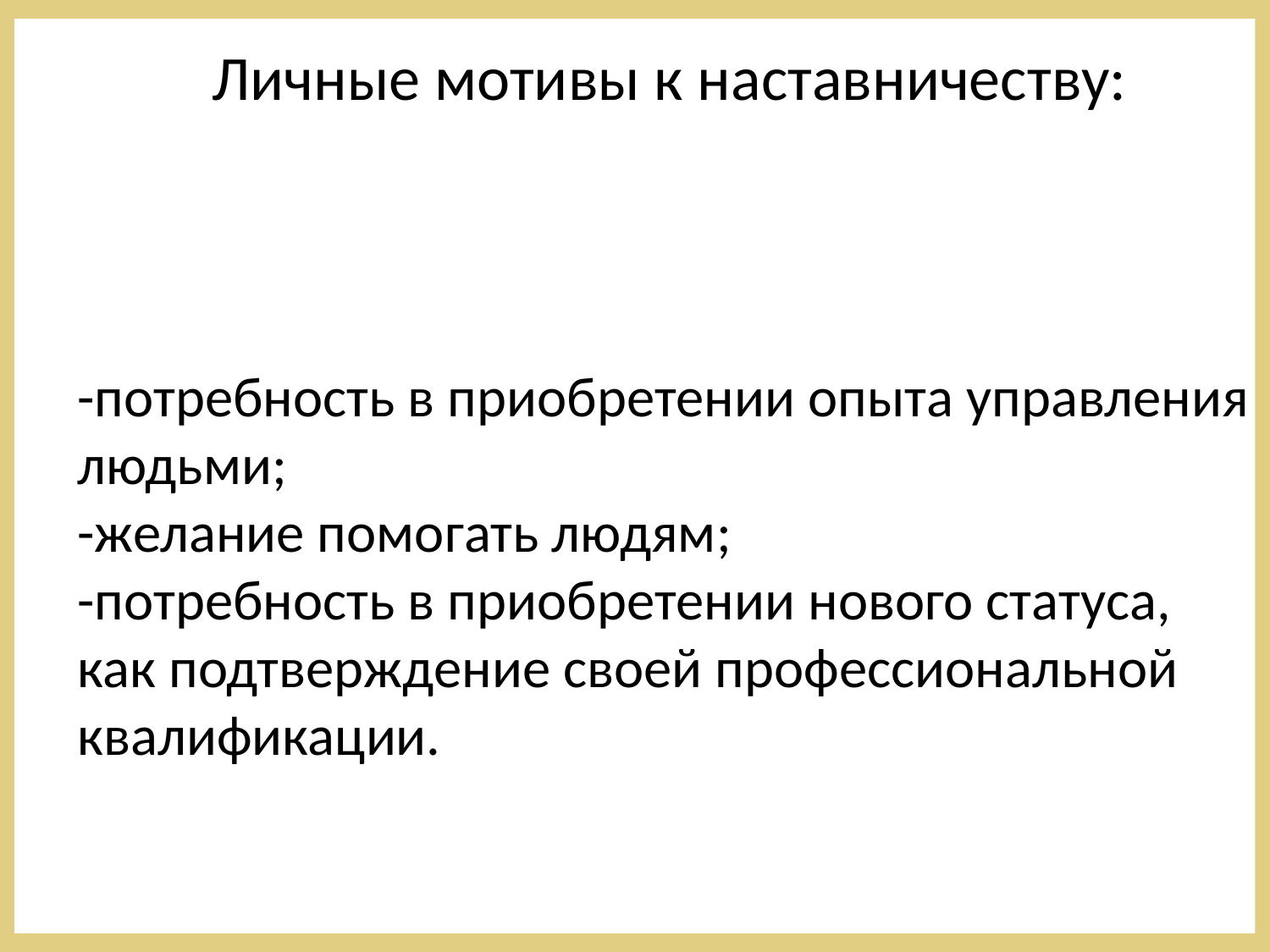

# Личные мотивы к наставничеству:
-потребность в приобретении опыта управления людьми;
-желание помогать людям;
-потребность в приобретении нового статуса, как подтверждение своей профессиональной квалификации.